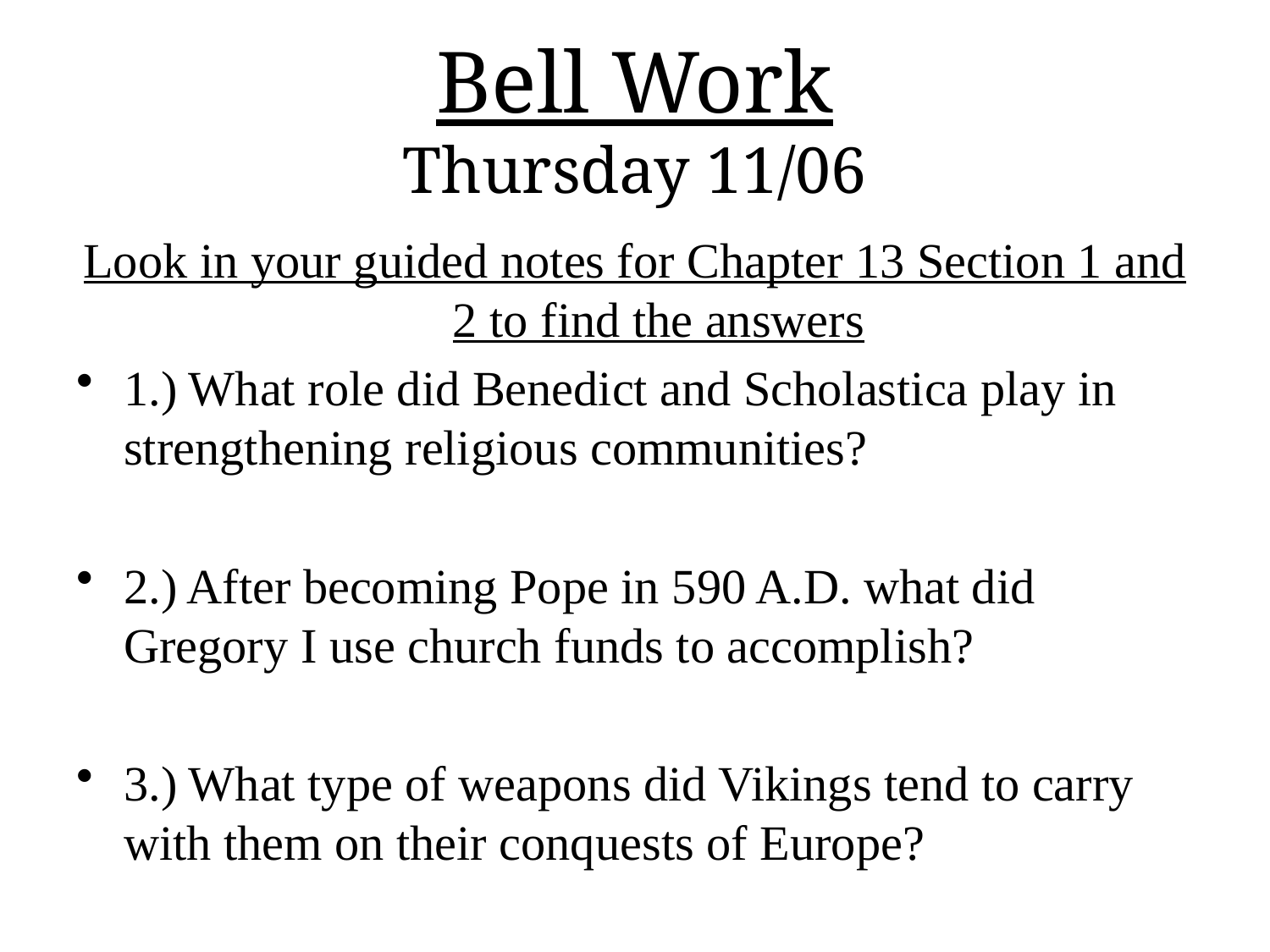

Bell Work
Thursday 11/06
Look in your guided notes for Chapter 13 Section 1 and 2 to find the answers
1.) What role did Benedict and Scholastica play in strengthening religious communities?

2.) After becoming Pope in 590 A.D. what did Gregory I use church funds to accomplish?

3.) What type of weapons did Vikings tend to carry with them on their conquests of Europe?